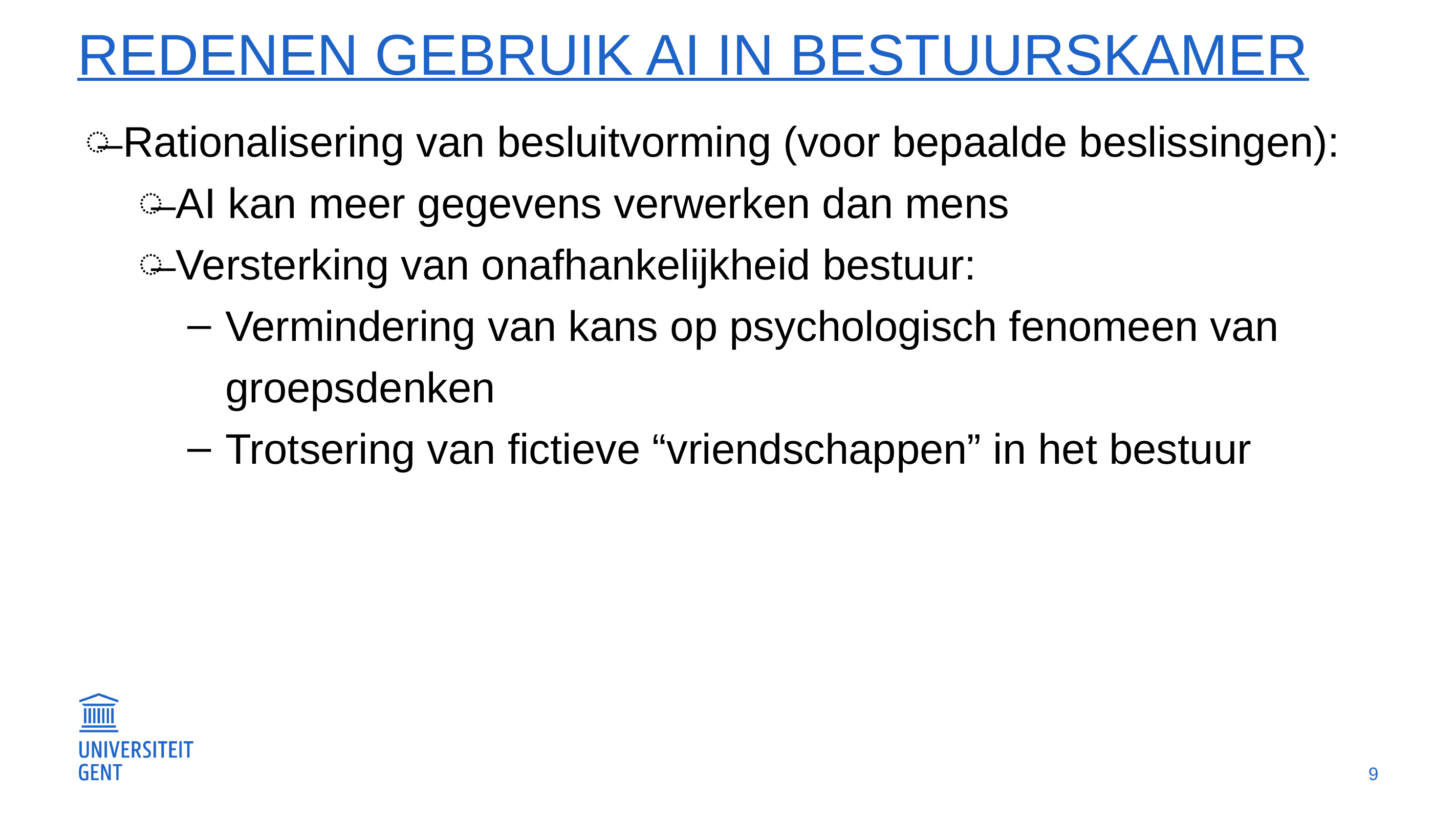

# Redenen gebruik Ai in bestuurskamer
Rationalisering van besluitvorming (voor bepaalde beslissingen):
AI kan meer gegevens verwerken dan mens
Versterking van onafhankelijkheid bestuur:
Vermindering van kans op psychologisch fenomeen van groepsdenken
Trotsering van fictieve “vriendschappen” in het bestuur

9